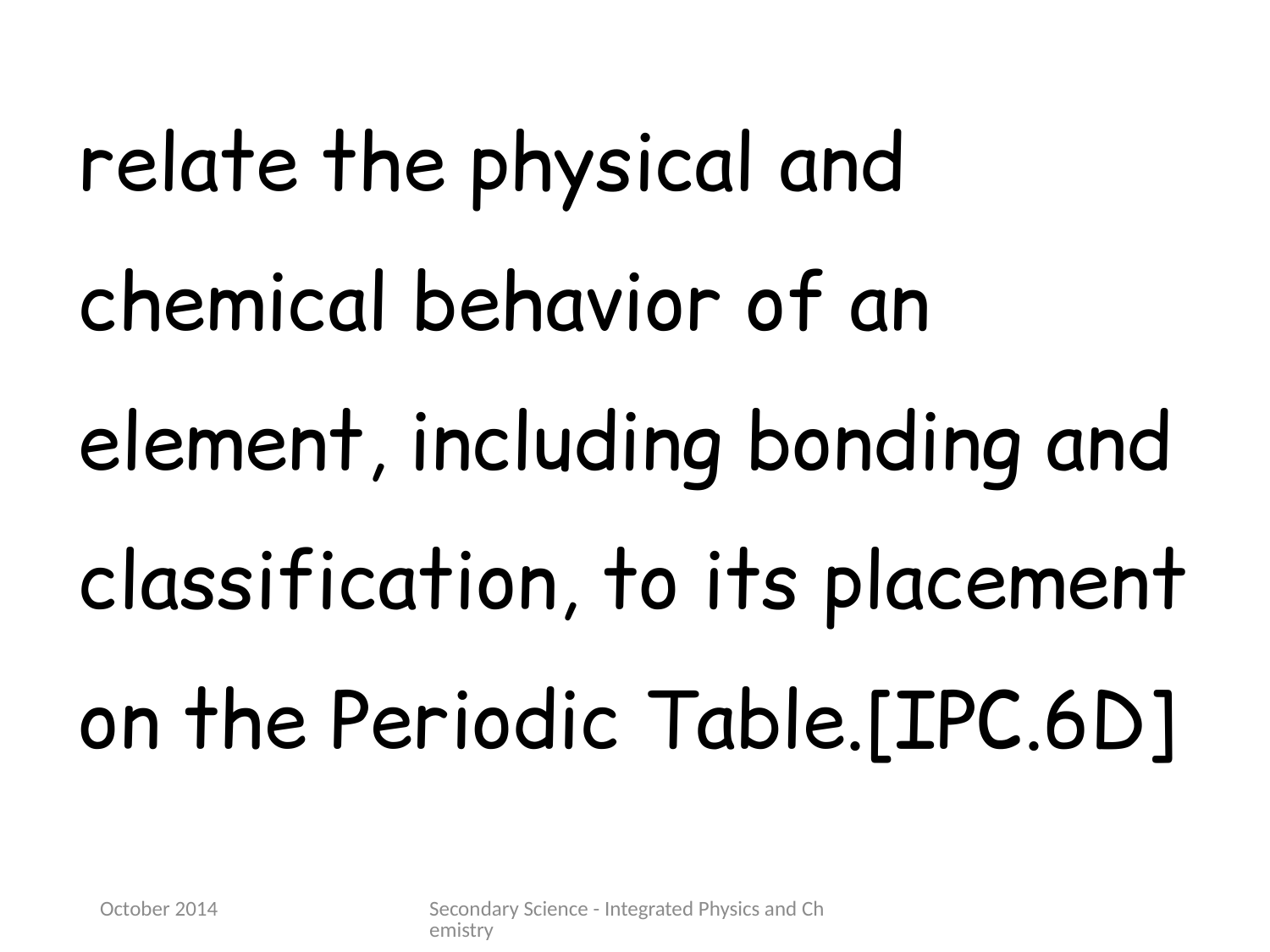

relate the physical and chemical behavior of an element, including bonding and classification, to its placement on the Periodic Table.[IPC.6D]
October 2014
Secondary Science - Integrated Physics and Chemistry